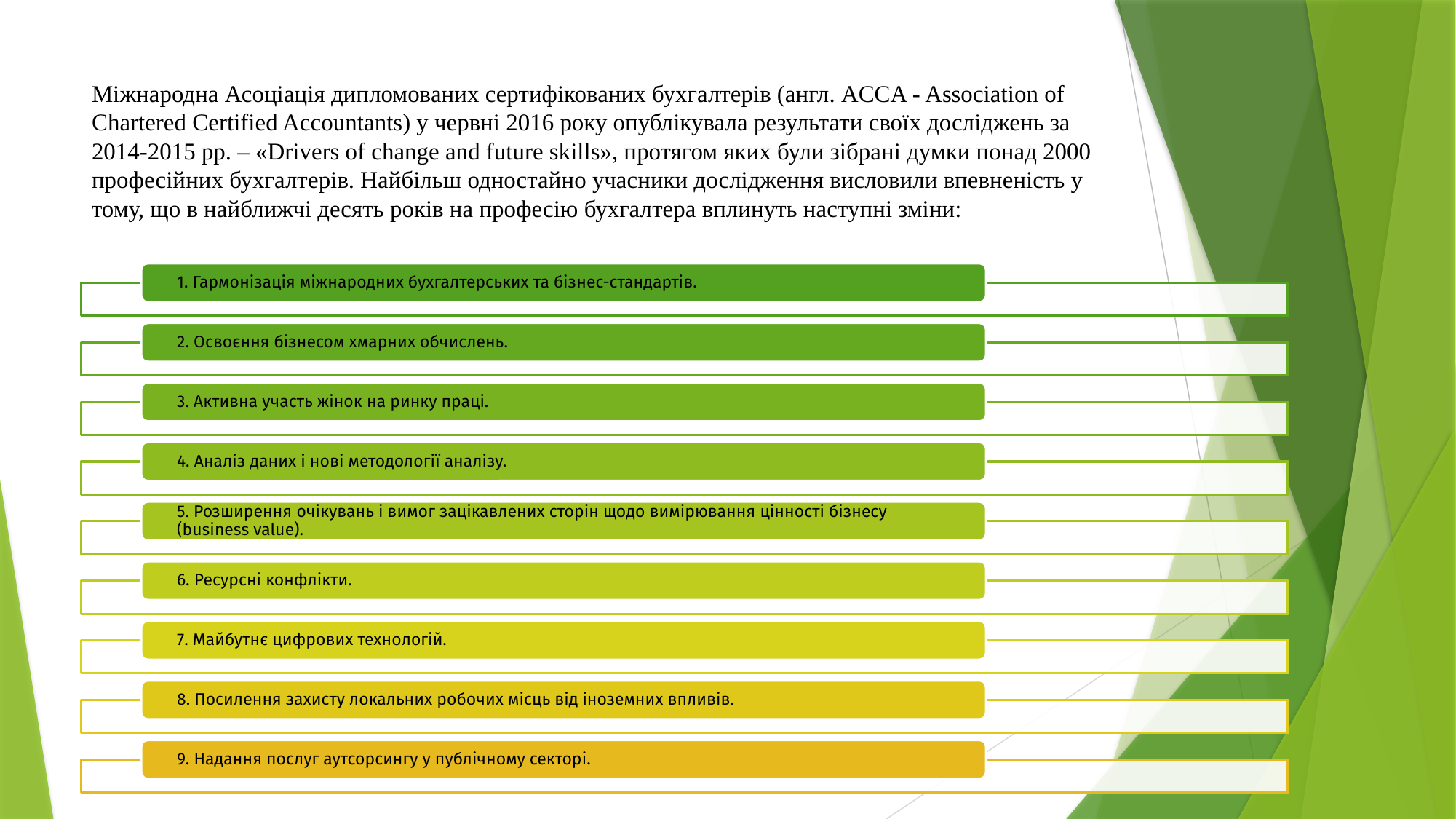

# Міжнародна Асоціація дипломованих сертифікованих бухгалтерів (англ. ACCA - Association of Chartered Certified Accountants) у червні 2016 року опублікувала результати своїх досліджень за 2014-2015 рр. – «Drivers of change and future skills», протягом яких були зібрані думки понад 2000 професійних бухгалтерів. Найбільш одностайно учасники дослідження висловили впевненість у тому, що в найближчі десять років на професію бухгалтера вплинуть наступні зміни:
1. Гармонізація міжнародних бухгалтерських та бізнес-стандартів.
2. Освоєння бізнесом хмарних обчислень.
3. Активна участь жінок на ринку праці.
4. Аналіз даних і нові методології аналізу.
5. Розширення очікувань і вимог зацікавлених сторін щодо вимірювання цінності бізнесу (business value).
6. Ресурсні конфлікти.
7. Майбутнє цифрових технологій.
8. Посилення захисту локальних робочих місць від іноземних впливів.
9. Надання послуг аутсорсингу у публічному секторі.